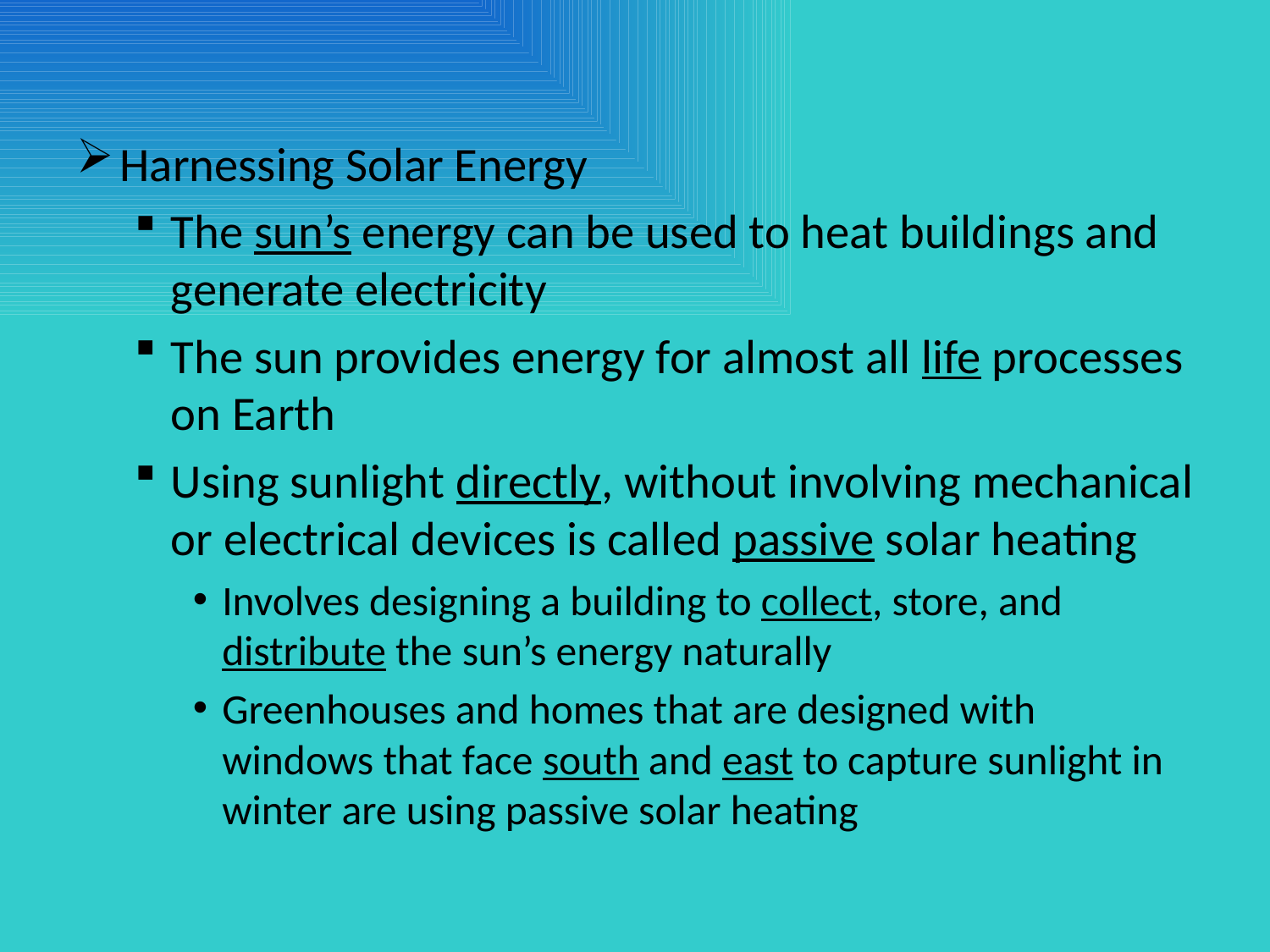

#
Harnessing Solar Energy
The sun’s energy can be used to heat buildings and generate electricity
The sun provides energy for almost all life processes on Earth
Using sunlight directly, without involving mechanical or electrical devices is called passive solar heating
Involves designing a building to collect, store, and distribute the sun’s energy naturally
Greenhouses and homes that are designed with windows that face south and east to capture sunlight in winter are using passive solar heating